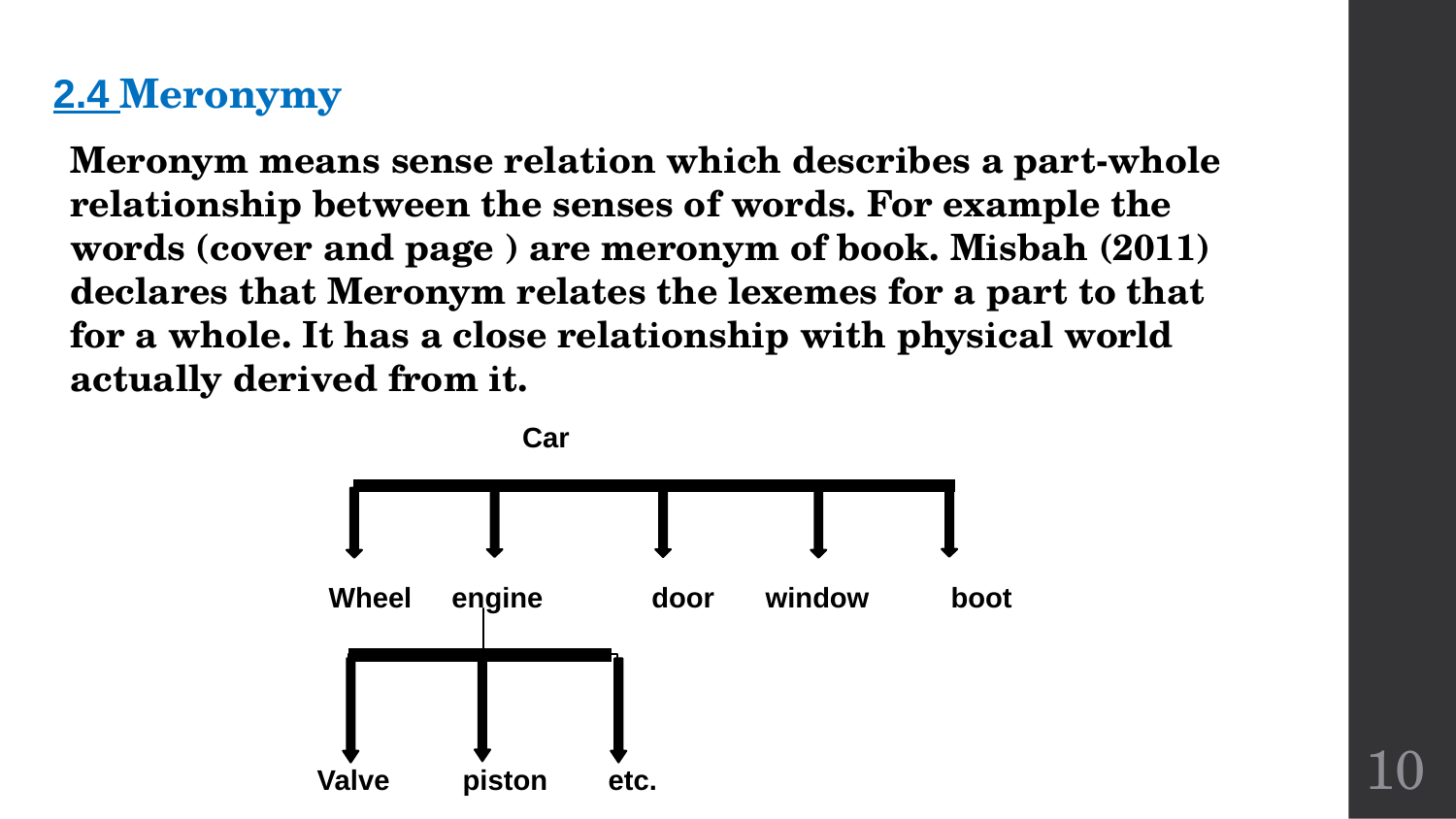

2.4 Meronymy

Meronym means sense relation which describes a part-whole relationship between the senses of words. For example the words (cover and page ) are meronym of book. Misbah (2011) declares that Meronym relates the lexemes for a part to that for a whole. It has a close relationship with physical world actually derived from it.

Car

Wheel     engine	    door	window	     boot

10
Valve	piston	etc.